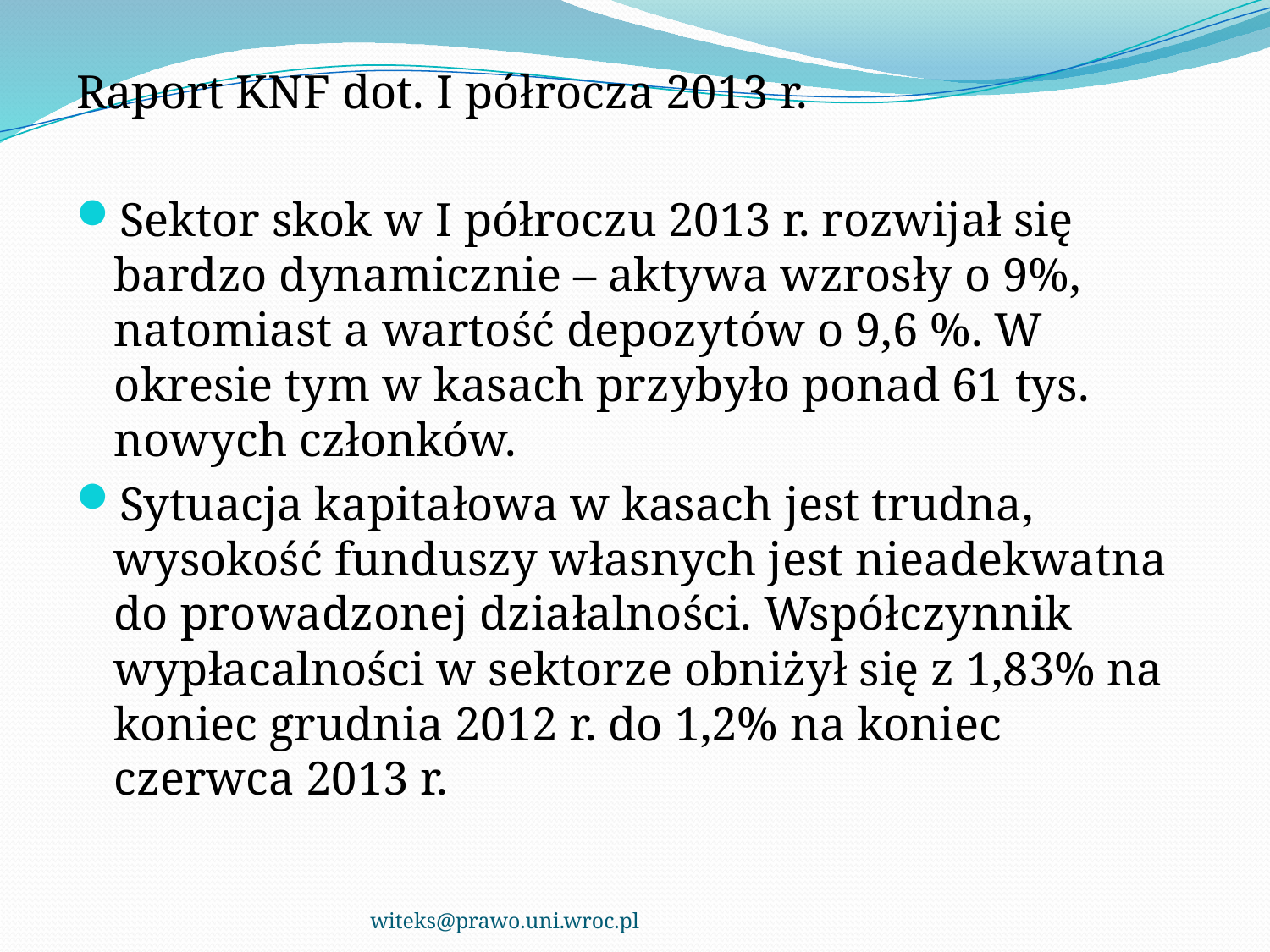

Raport KNF dot. I półrocza 2013 r.

Sektor skok w I półroczu 2013 r. rozwijał się bardzo dynamicznie – aktywa wzrosły o 9%, natomiast a wartość depozytów o 9,6 %. W okresie tym w kasach przybyło ponad 61 tys. nowych członków.
Sytuacja kapitałowa w kasach jest trudna, wysokość funduszy własnych jest nieadekwatna do prowadzonej działalności. Współczynnik wypłacalności w sektorze obniżył się z 1,83% na koniec grudnia 2012 r. do 1,2% na koniec czerwca 2013 r.
witeks@prawo.uni.wroc.pl